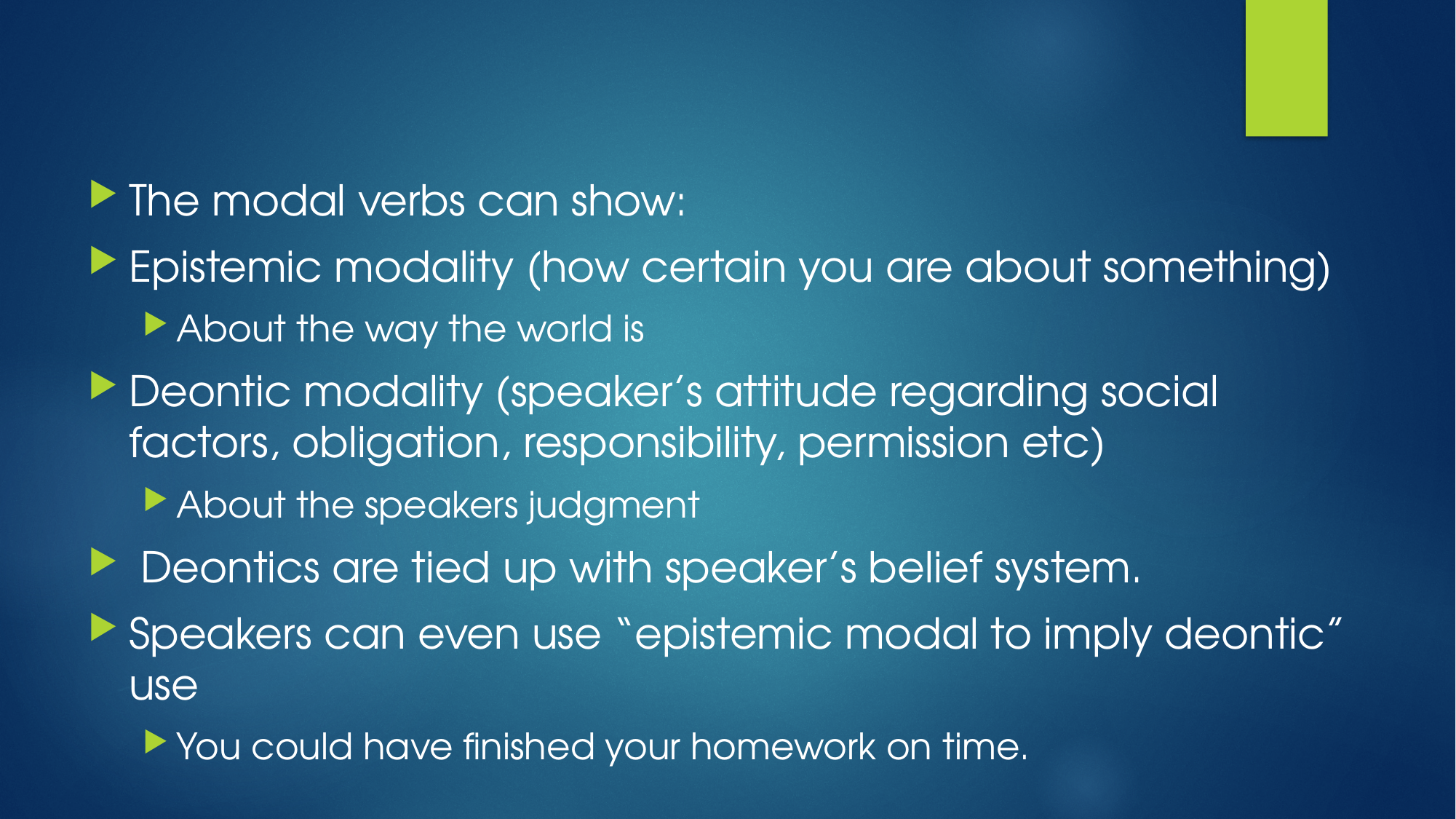

#
The modal verbs can show:
Epistemic modality (how certain you are about something)
About the way the world is
Deontic modality (speaker’s attitude regarding social factors, obligation, responsibility, permission etc)
About the speakers judgment
 Deontics are tied up with speaker’s belief system.
Speakers can even use “epistemic modal to imply deontic” use
You could have finished your homework on time.